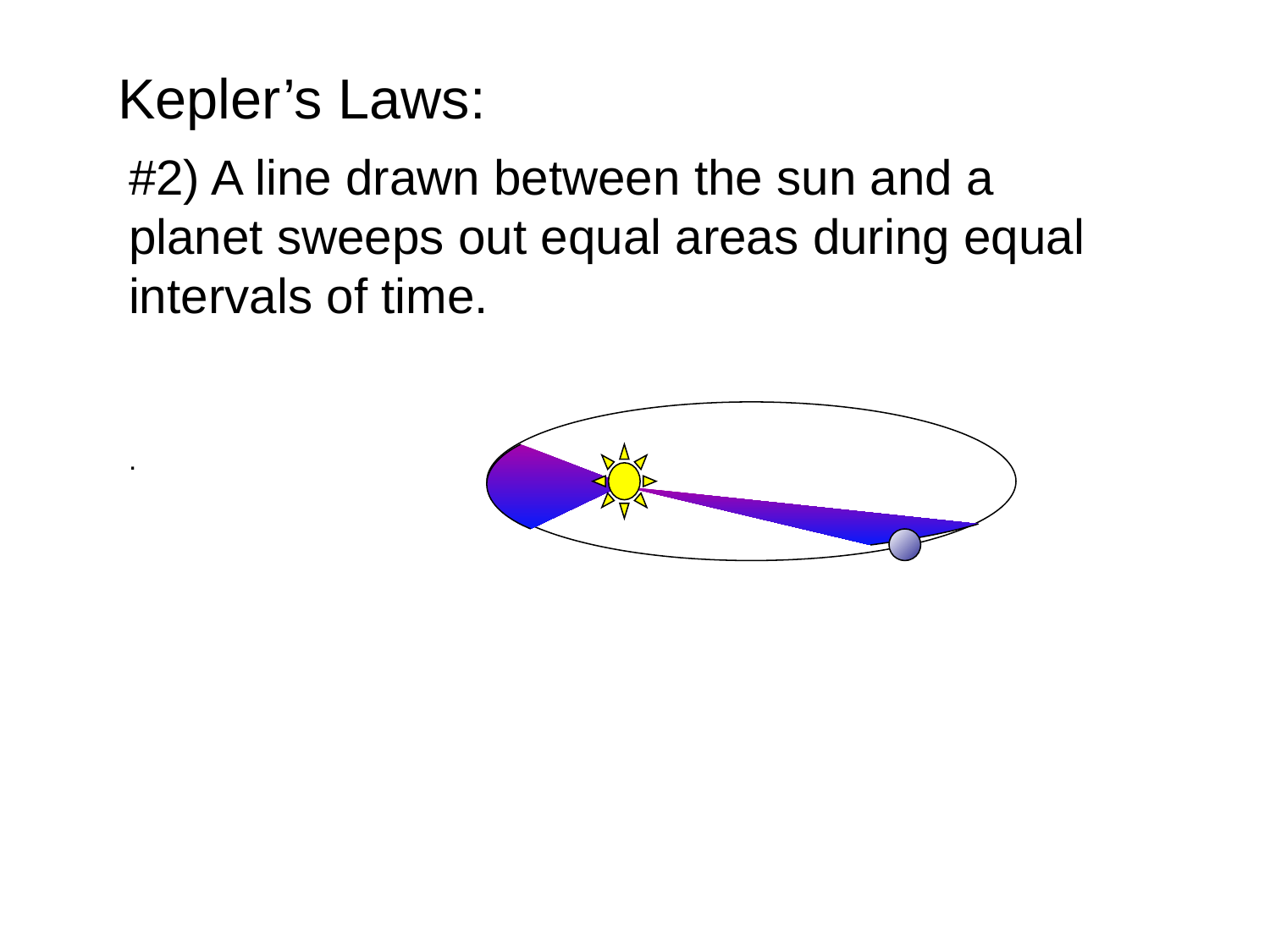

Kepler’s Laws:
#2) A line drawn between the sun and a planet sweeps out equal areas during equal intervals of time.

.